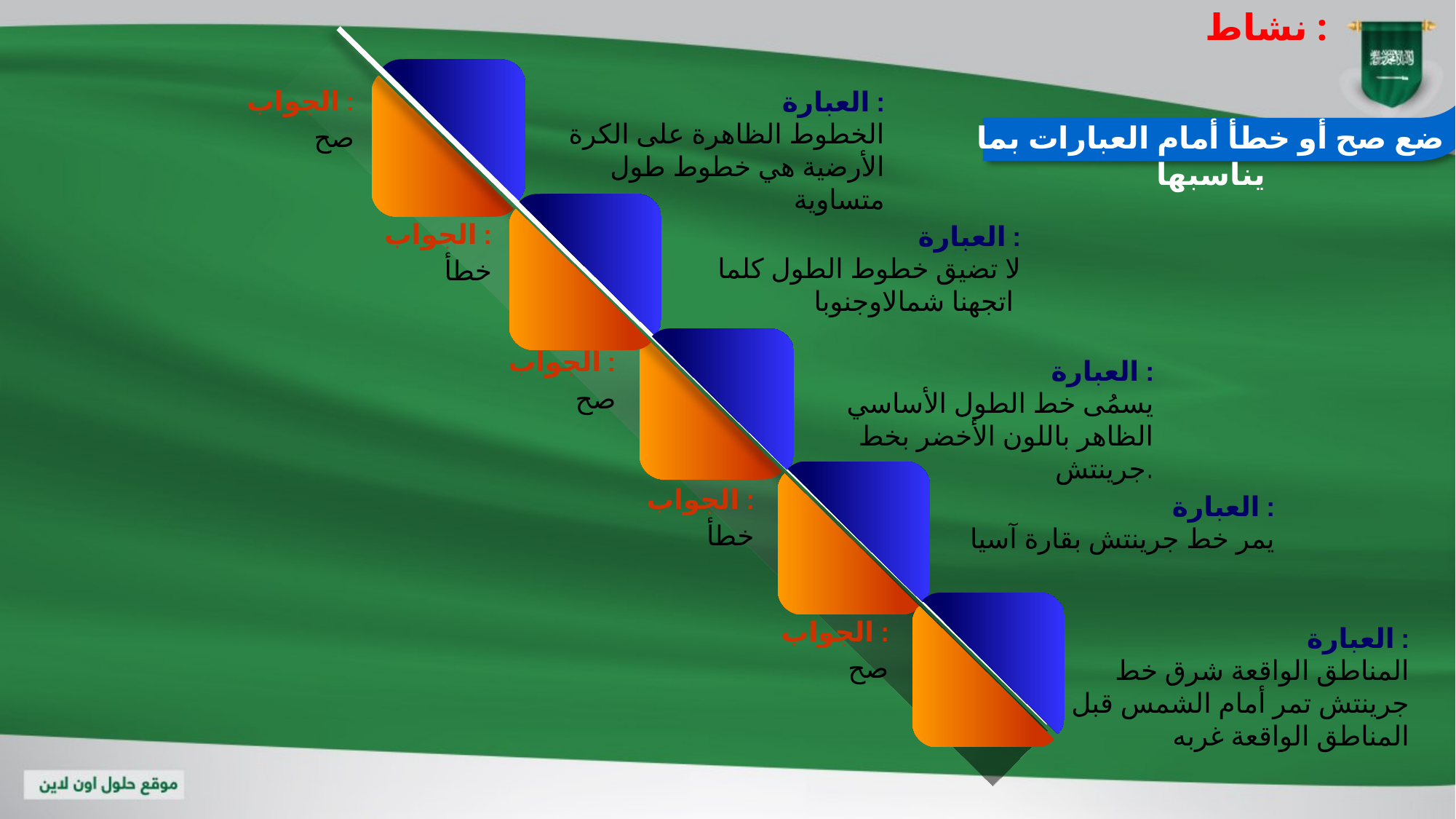

نشاط :

الجواب :
صح

العبارة :
 الخطوط الظاهرة على الكرة الأرضية هي خطوط طول متساوية

ضع صح أو خطأ أمام العبارات بما يناسبها

الجواب :
خطأ

العبارة :
 لا تضيق خطوط الطول كلما اتجهنا شمالاوجنوبا

الجواب :
صح
العبارة :
يسمُى خط الطول الأساسي الظاهر باللون الأخضر بخط جرينتش.

الجواب :
خطأ

العبارة :
يمر خط جرينتش بقارة آسيا

الجواب :
صح

العبارة :
 المناطق الواقعة شرق خط جرينتش تمر أمام الشمس قبل المناطق الواقعة غربه